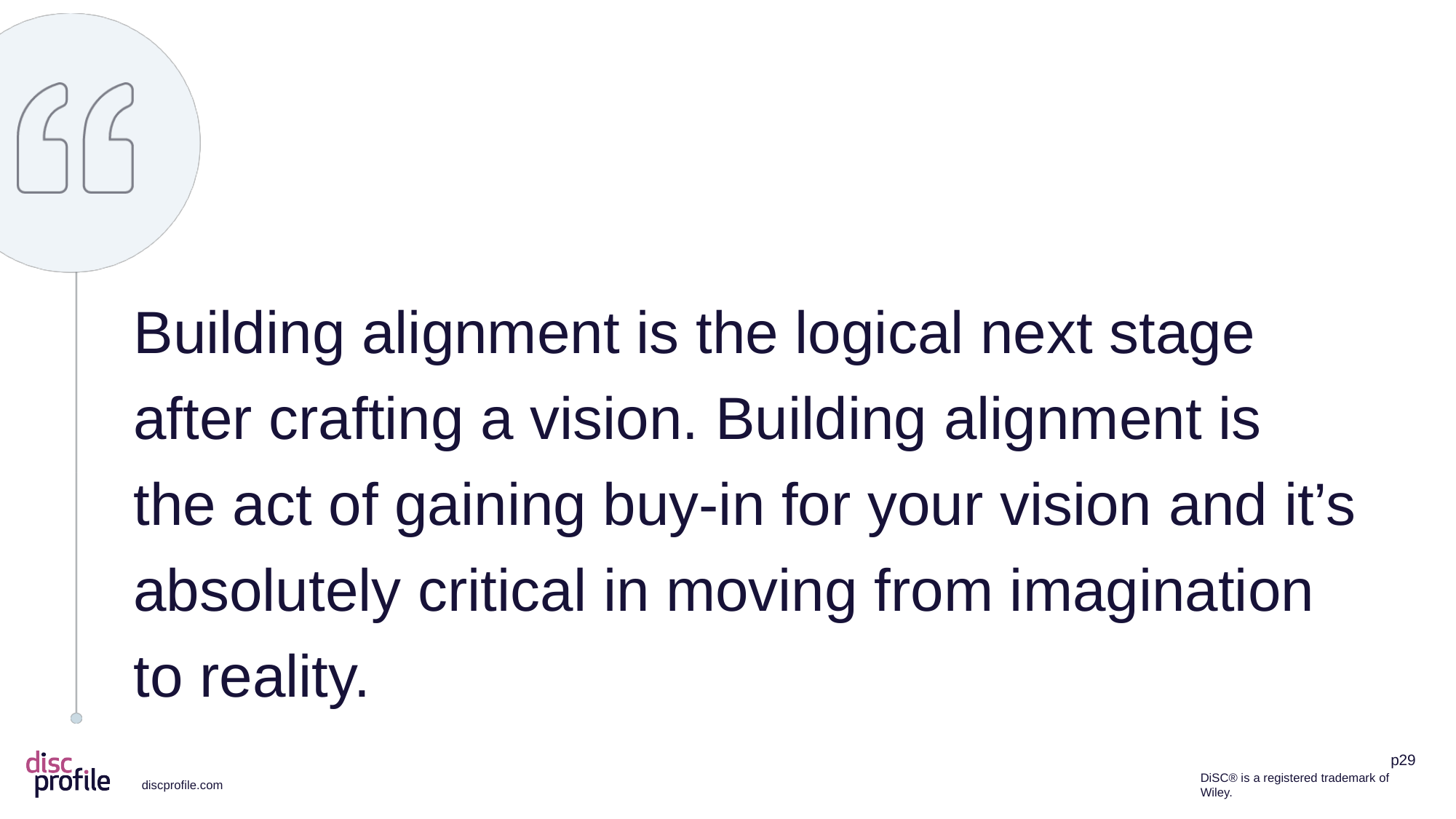

Building alignment is the logical next stage after crafting a vision. Building alignment is the act of gaining buy-in for your vision and it’s absolutely critical in moving from imagination to reality.